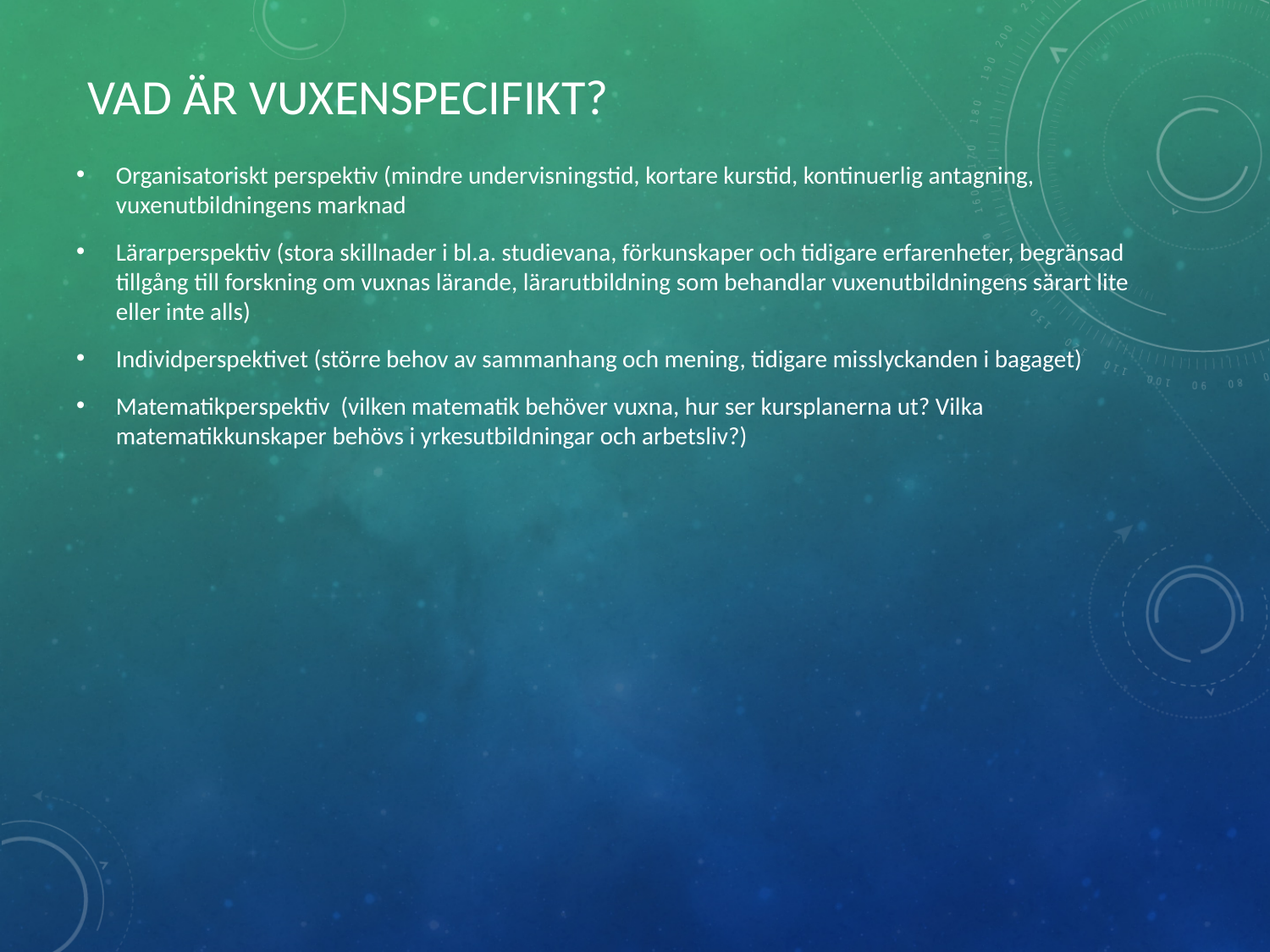

# Vad är vuxenspecifikt?
Organisatoriskt perspektiv (mindre undervisningstid, kortare kurstid, kontinuerlig antagning, vuxenutbildningens marknad
Lärarperspektiv (stora skillnader i bl.a. studievana, förkunskaper och tidigare erfarenheter, begränsad tillgång till forskning om vuxnas lärande, lärarutbildning som behandlar vuxenutbildningens särart lite eller inte alls)
Individperspektivet (större behov av sammanhang och mening, tidigare misslyckanden i bagaget)
Matematikperspektiv  (vilken matematik behöver vuxna, hur ser kursplanerna ut? Vilka matematikkunskaper behövs i yrkesutbildningar och arbetsliv?)